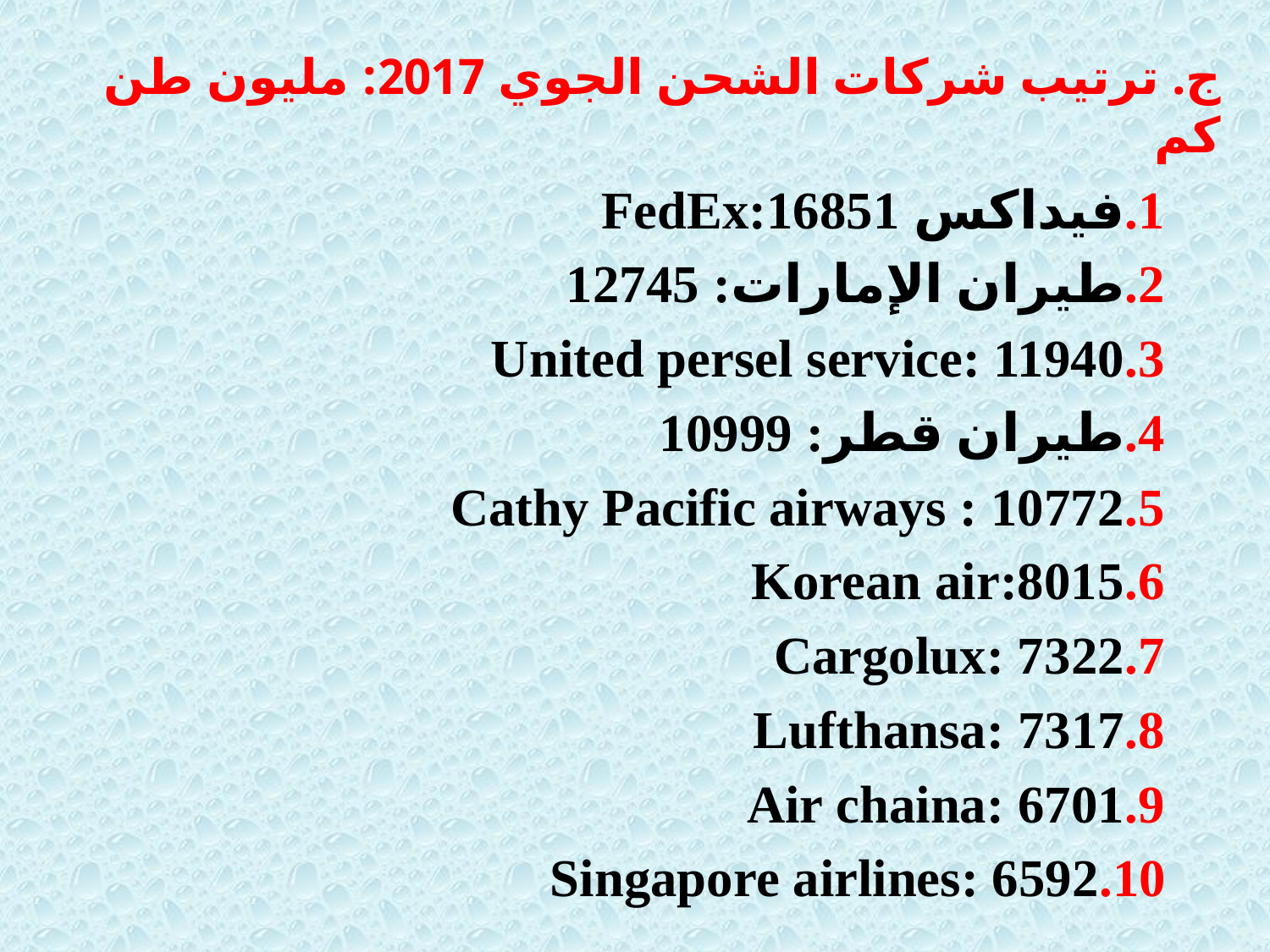

# ج. ترتيب شركات الشحن الجوي 2017: مليون طن كم
فيداكس FedEx:16851
طيران الإمارات: 12745
United persel service: 11940
طيران قطر: 10999
Cathy Pacific airways : 10772
Korean air:8015
Cargolux: 7322
Lufthansa: 7317
Air chaina: 6701
Singapore airlines: 6592